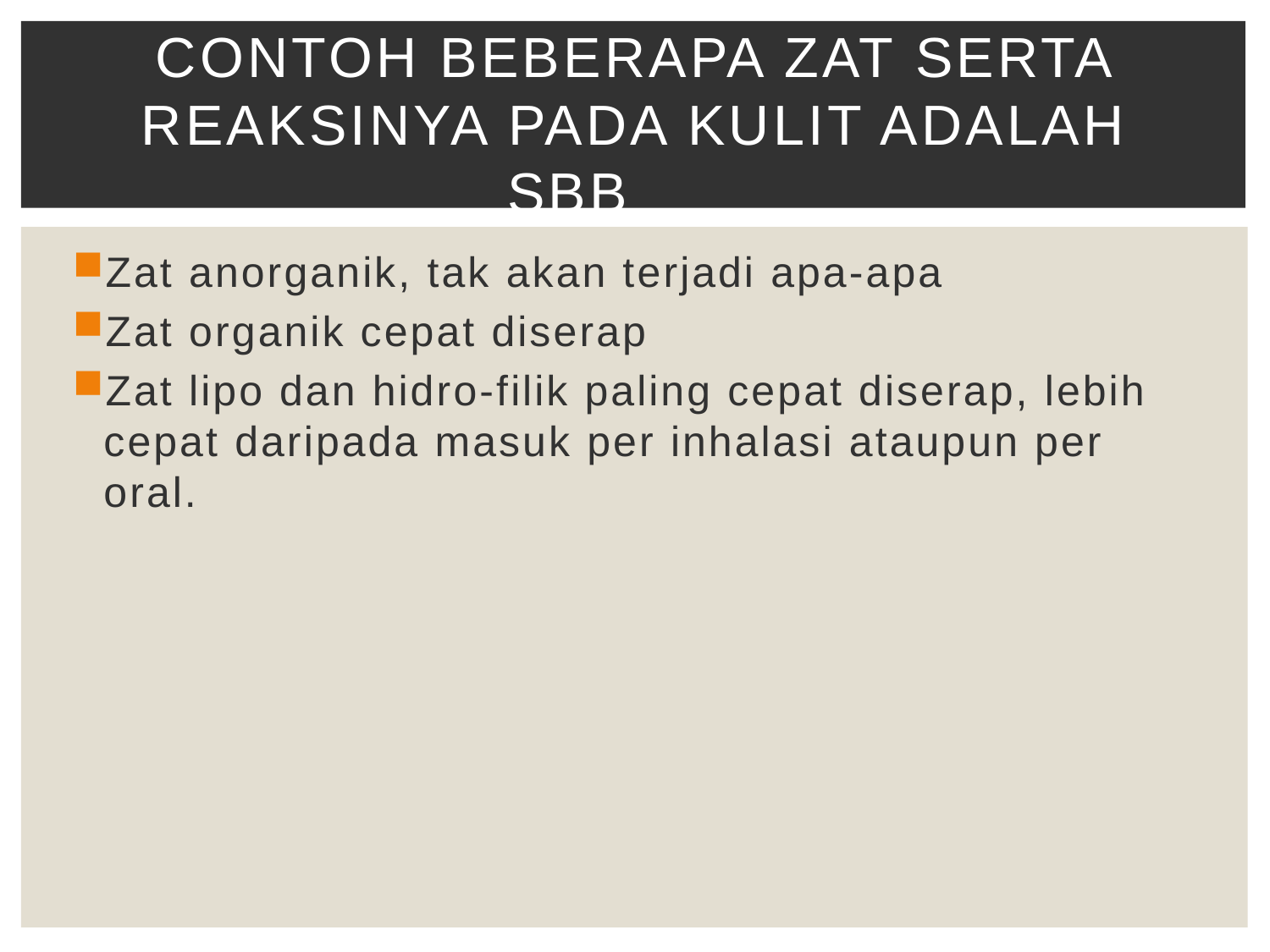

# Contoh beberapa zat serta reaksinya pada kulit adalah sbb……………….
Zat anorganik, tak akan terjadi apa-apa
Zat organik cepat diserap
Zat lipo dan hidro-filik paling cepat diserap, lebih cepat daripada masuk per inhalasi ataupun per oral.